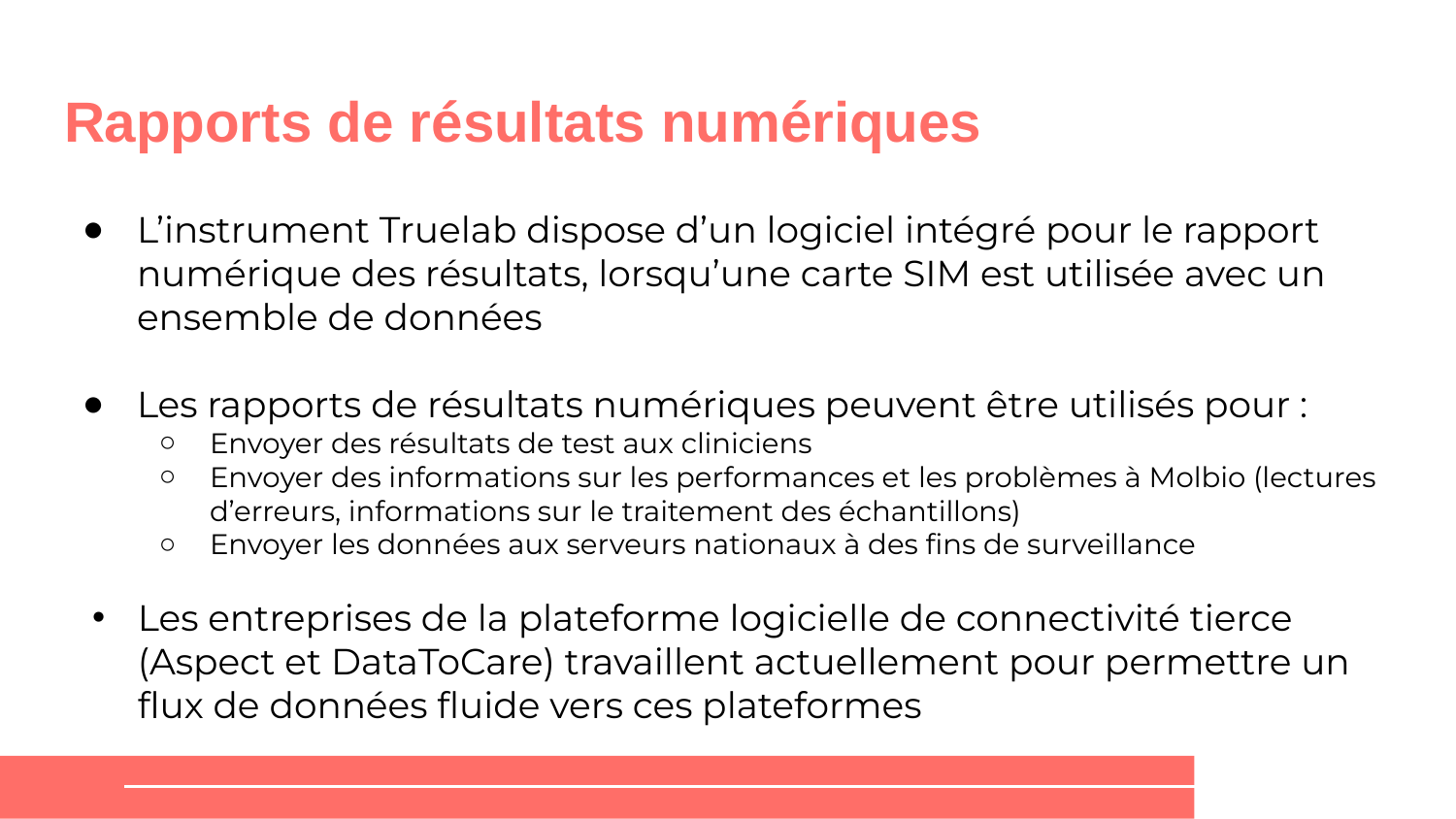

# Rapports de résultats numériques
L’instrument Truelab dispose d’un logiciel intégré pour le rapport numérique des résultats, lorsqu’une carte SIM est utilisée avec un ensemble de données

Les rapports de résultats numériques peuvent être utilisés pour :
Envoyer des résultats de test aux cliniciens
Envoyer des informations sur les performances et les problèmes à Molbio (lectures d’erreurs, informations sur le traitement des échantillons)
Envoyer les données aux serveurs nationaux à des fins de surveillance

Les entreprises de la plateforme logicielle de connectivité tierce (Aspect et DataToCare) travaillent actuellement pour permettre un flux de données fluide vers ces plateformes